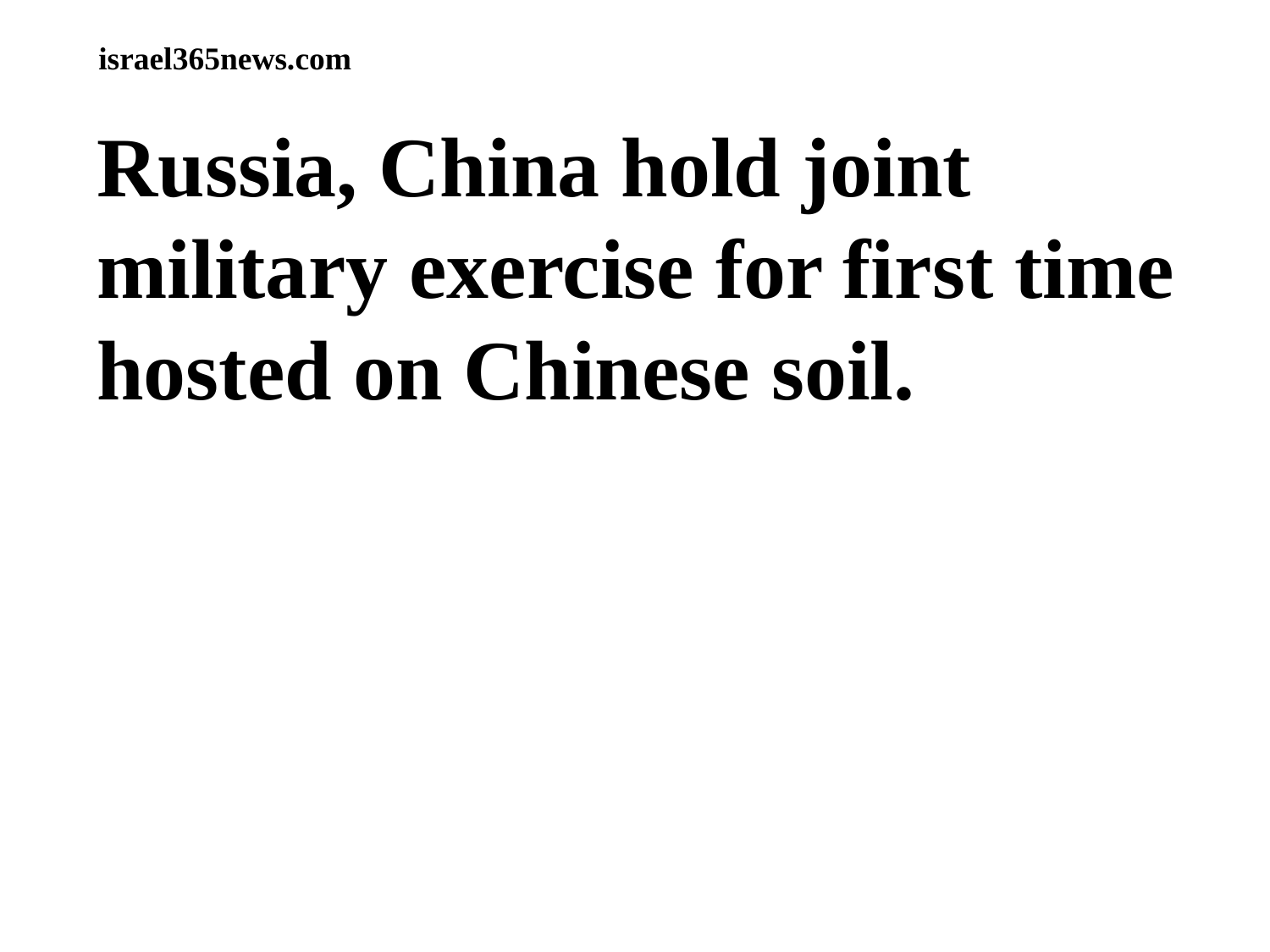

israel365news.com
Russia, China hold joint military exercise for first time hosted on Chinese soil.